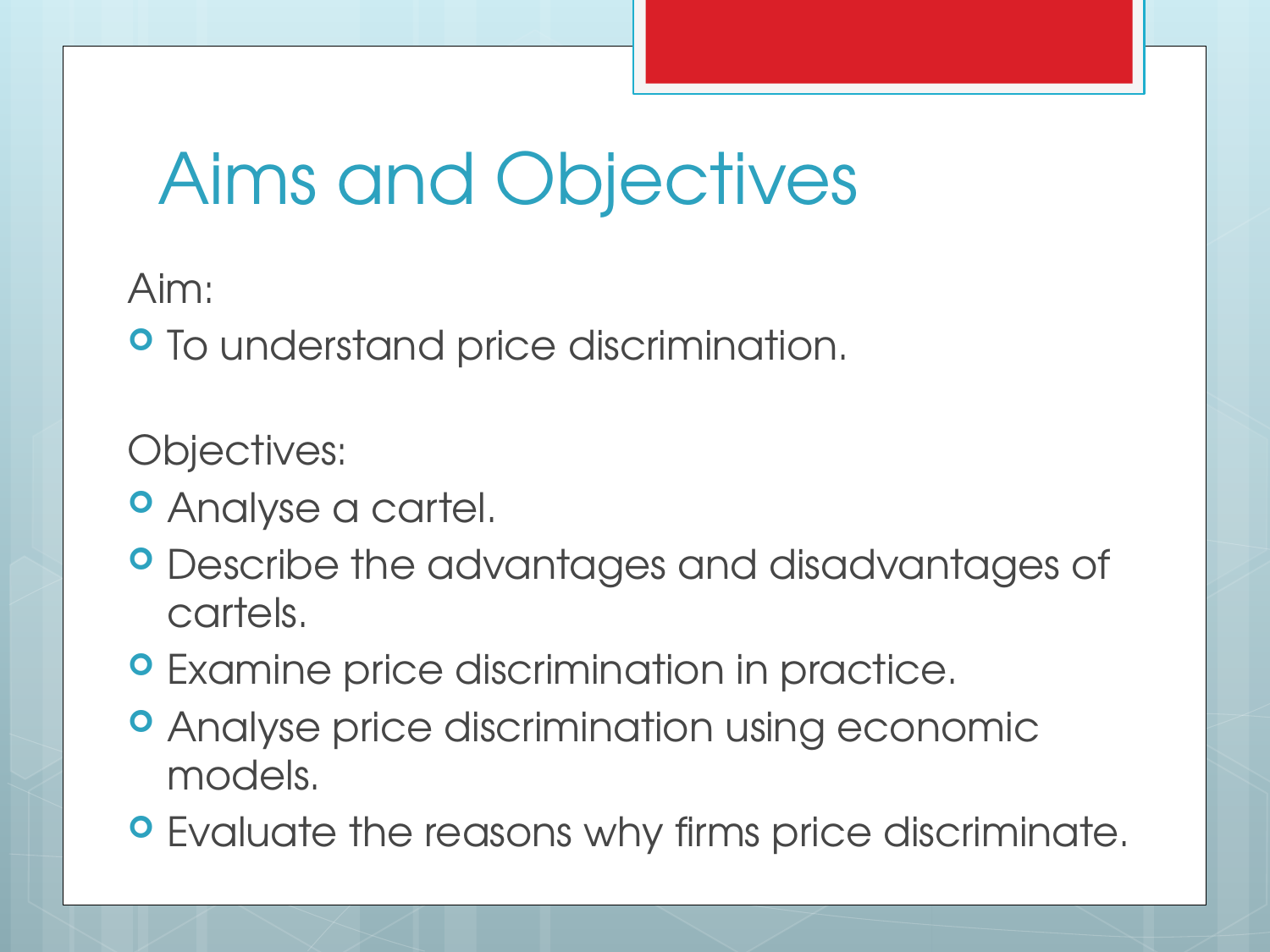

# Aims and Objectives
Aim:
To understand price discrimination.
Objectives:
Analyse a cartel.
Describe the advantages and disadvantages of cartels.
Examine price discrimination in practice.
Analyse price discrimination using economic models.
Evaluate the reasons why firms price discriminate.